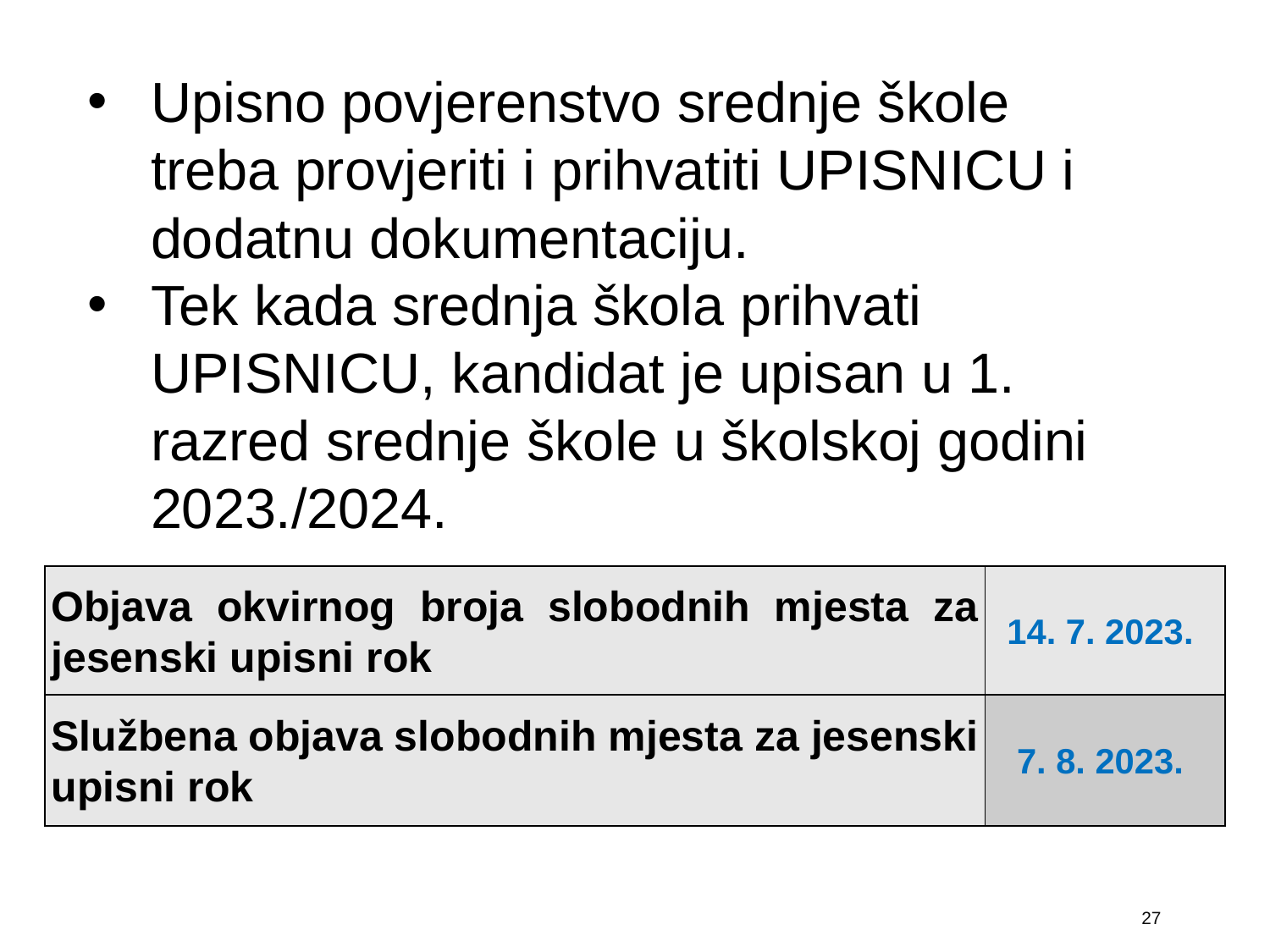

Upisno povjerenstvo srednje škole treba provjeriti i prihvatiti UPISNICU i dodatnu dokumentaciju.
Tek kada srednja škola prihvati UPISNICU, kandidat je upisan u 1. razred srednje škole u školskoj godini 2023./2024.
| Objava okvirnog broja slobodnih mjesta za jesenski upisni rok | 14. 7. 2023. |
| --- | --- |
| Službena objava slobodnih mjesta za jesenski upisni rok | 7. 8. 2023. |
27